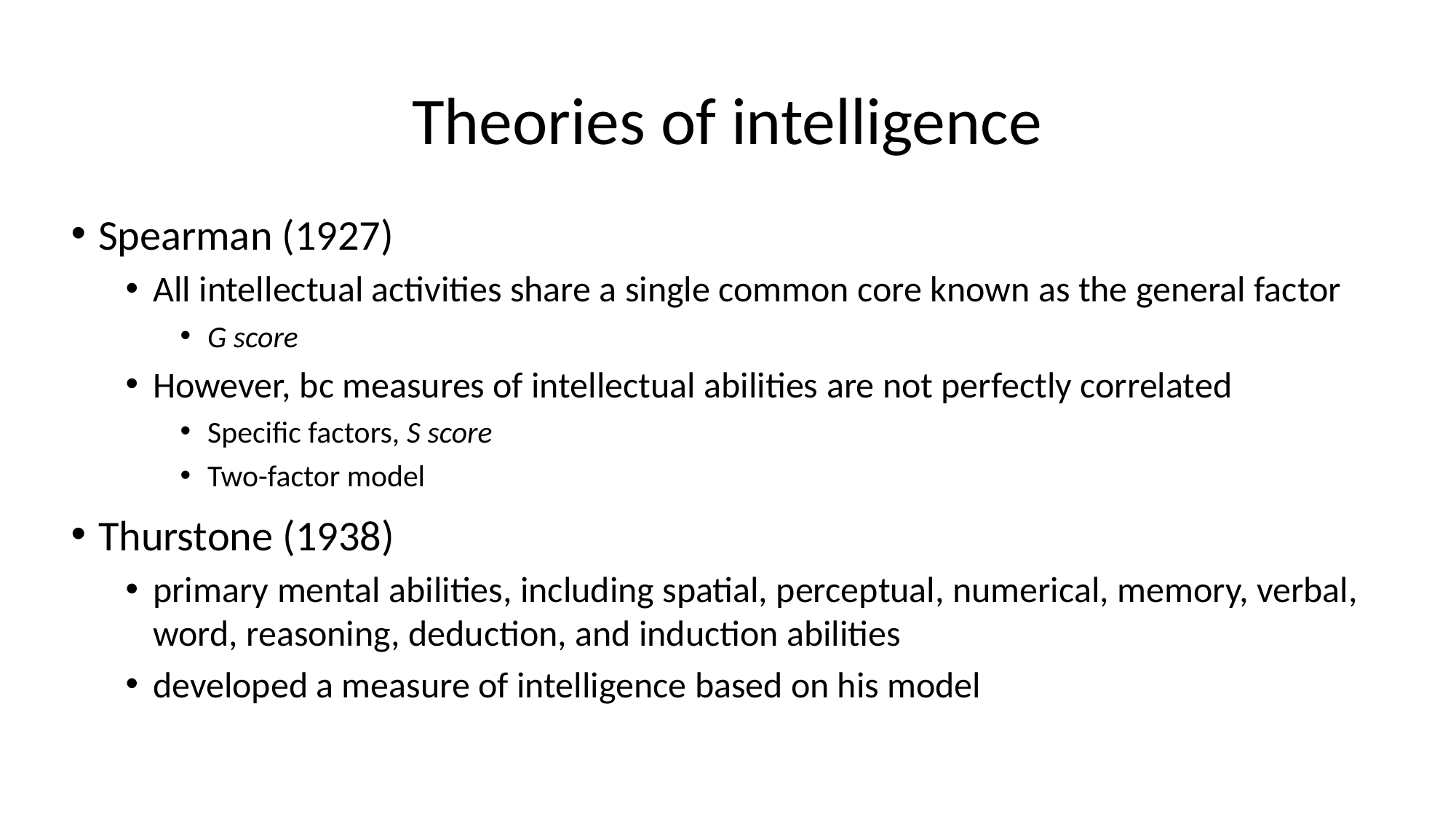

# Theories of intelligence
Spearman (1927)
All intellectual activities share a single common core known as the general factor
G score
However, bc measures of intellectual abilities are not perfectly correlated
Specific factors, S score
Two-factor model
Thurstone (1938)
primary mental abilities, including spatial, perceptual, numerical, memory, verbal, word, reasoning, deduction, and induction abilities
developed a measure of intelligence based on his model